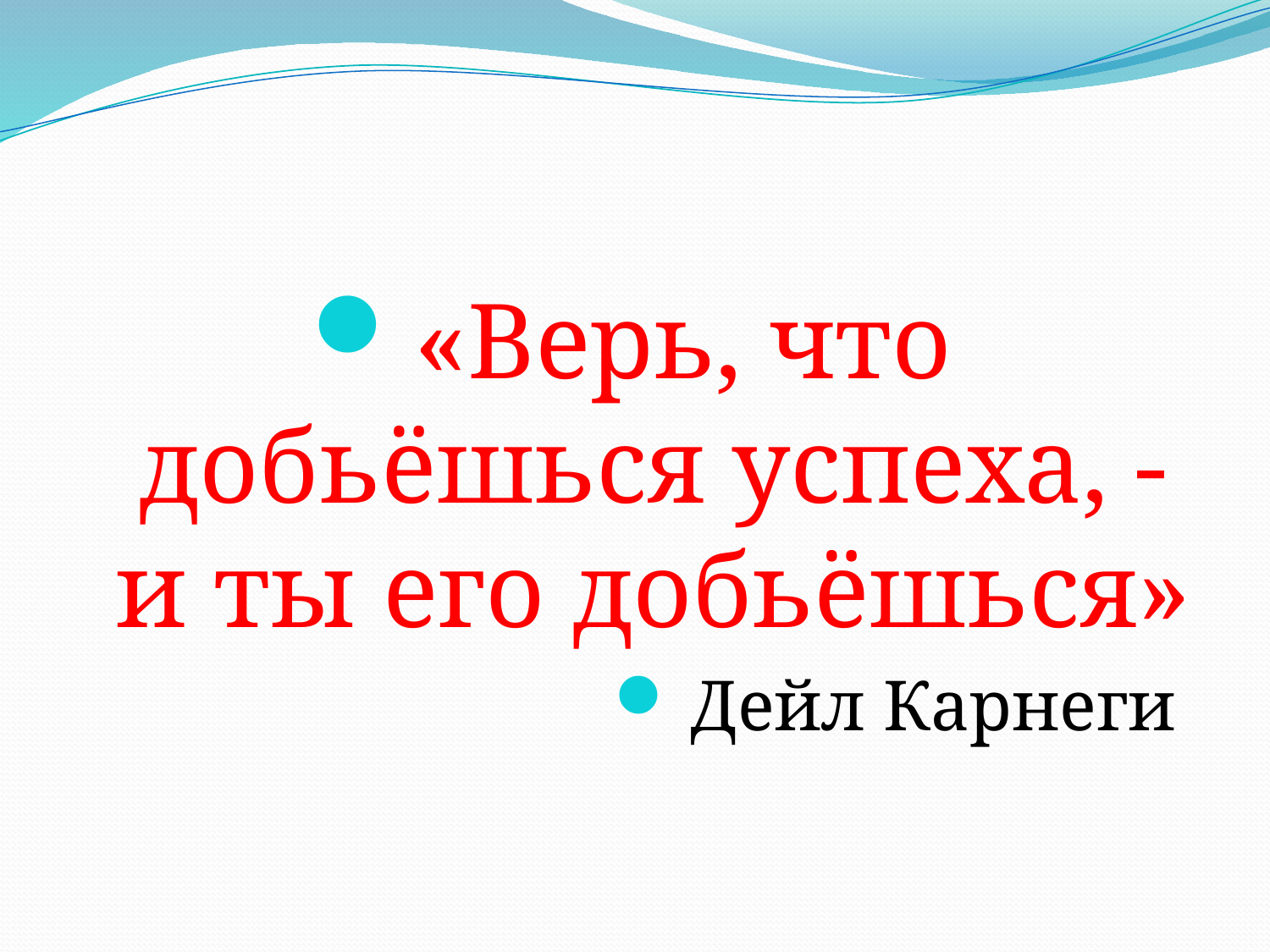

#
«Верь, что добьёшься успеха, - и ты его добьёшься»
Дейл Карнеги